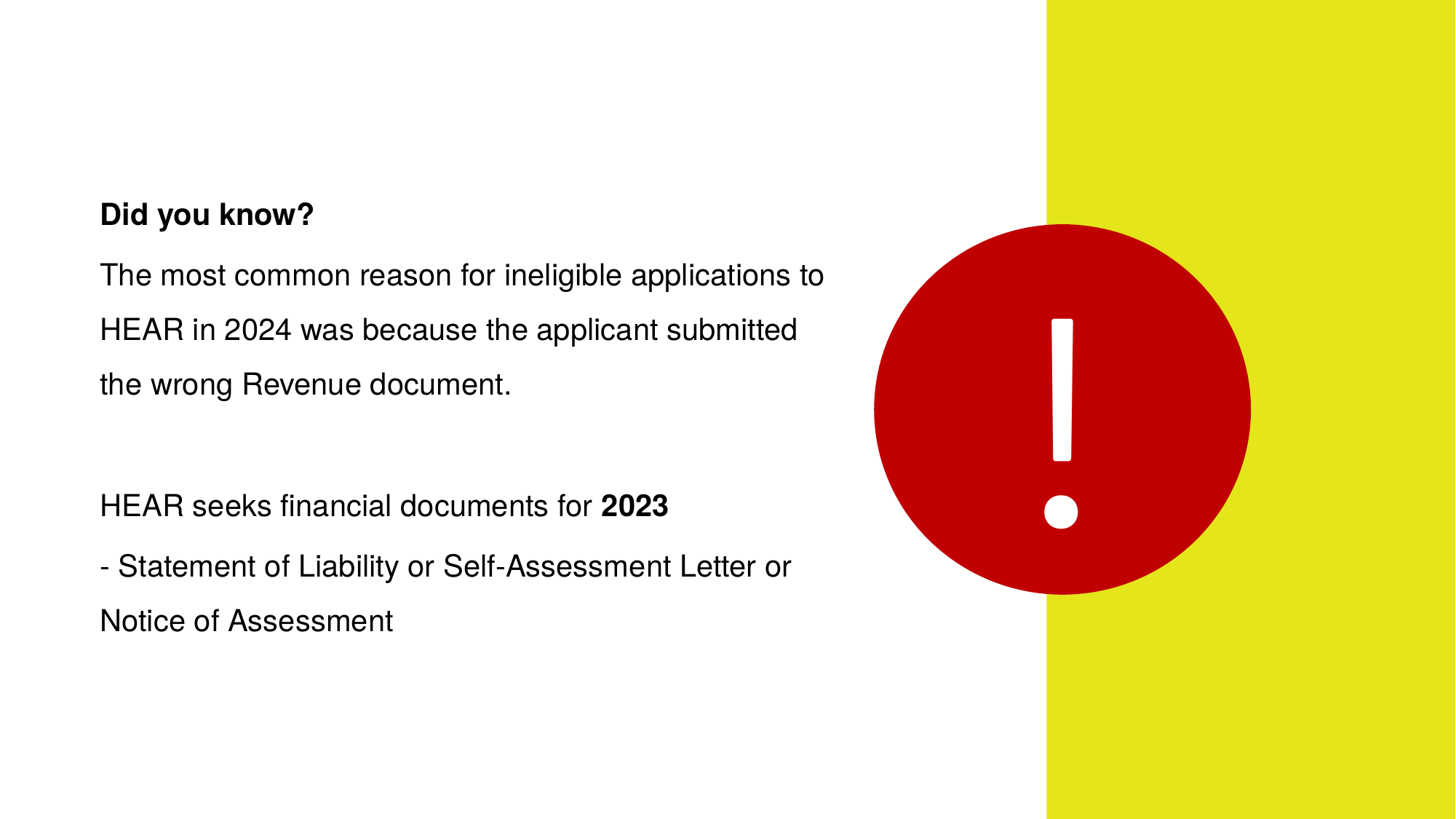

Did you know?
The most common reason for ineligible applications to HEAR in 2024 was because the applicant submitted the wrong Revenue document.

HEAR seeks financial documents for 2023
- Statement of Liability or Self-Assessment Letter or Notice of Assessment
!